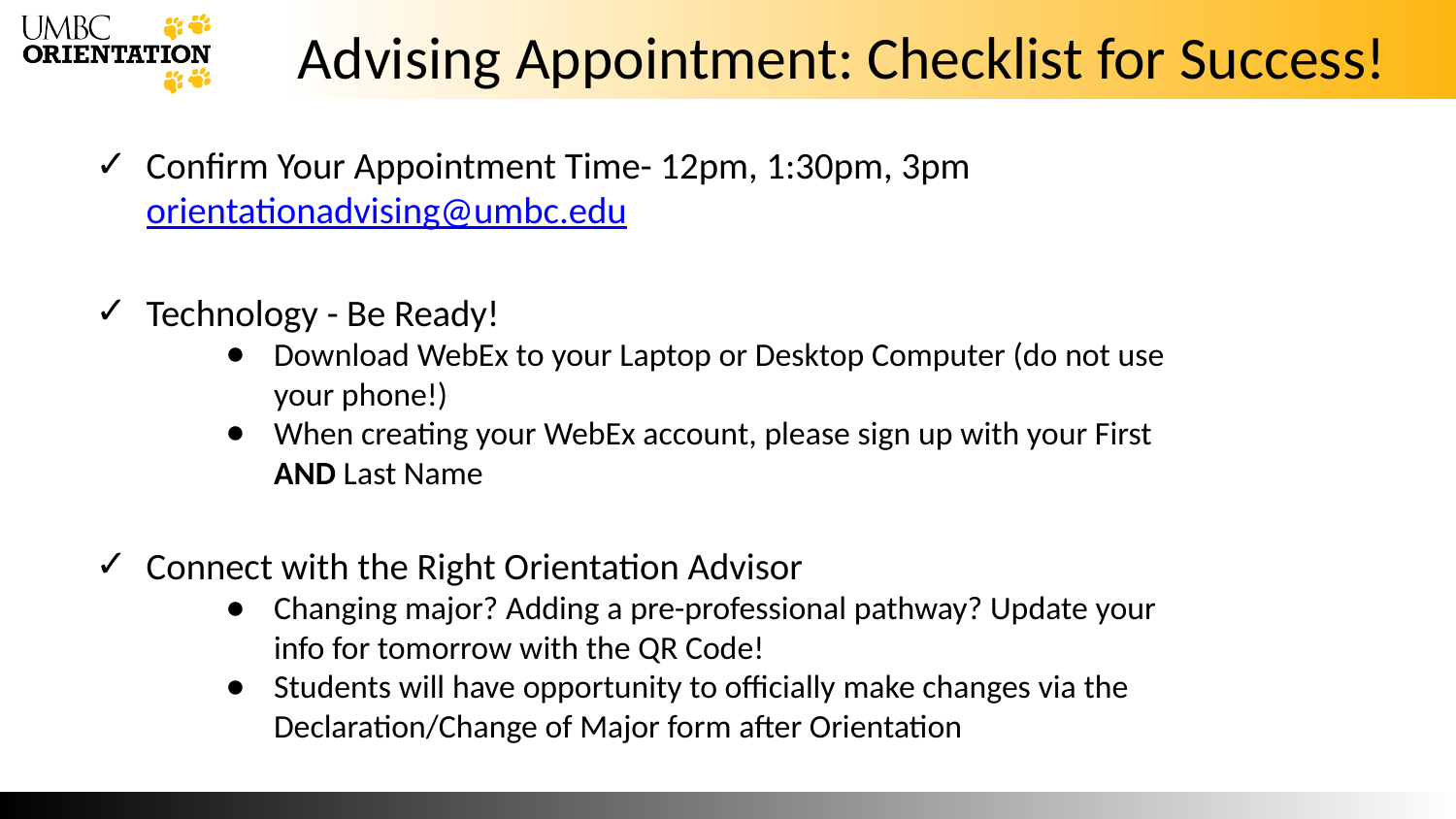

# Advising Appointment: Checklist for Success!
Confirm Your Appointment Time- 12pm, 1:30pm, 3pm orientationadvising@umbc.edu

Technology - Be Ready!
Download WebEx to your Laptop or Desktop Computer (do not use your phone!)
When creating your WebEx account, please sign up with your First AND Last Name

Connect with the Right Orientation Advisor
Changing major? Adding a pre-professional pathway? Update your info for tomorrow with the QR Code!
Students will have opportunity to officially make changes via the Declaration/Change of Major form after Orientation